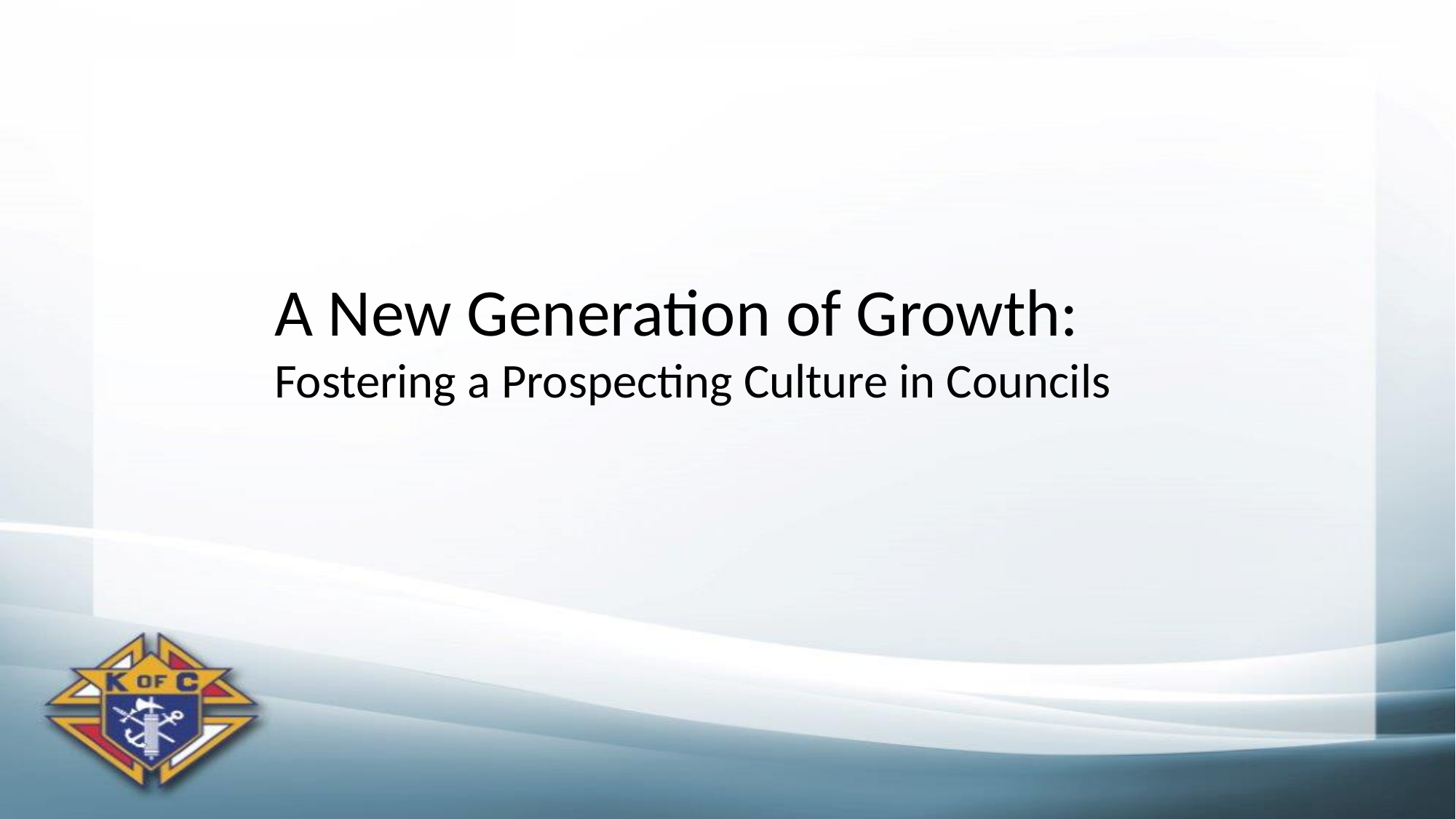

A New Generation of Growth:
Fostering a Prospecting Culture in Councils